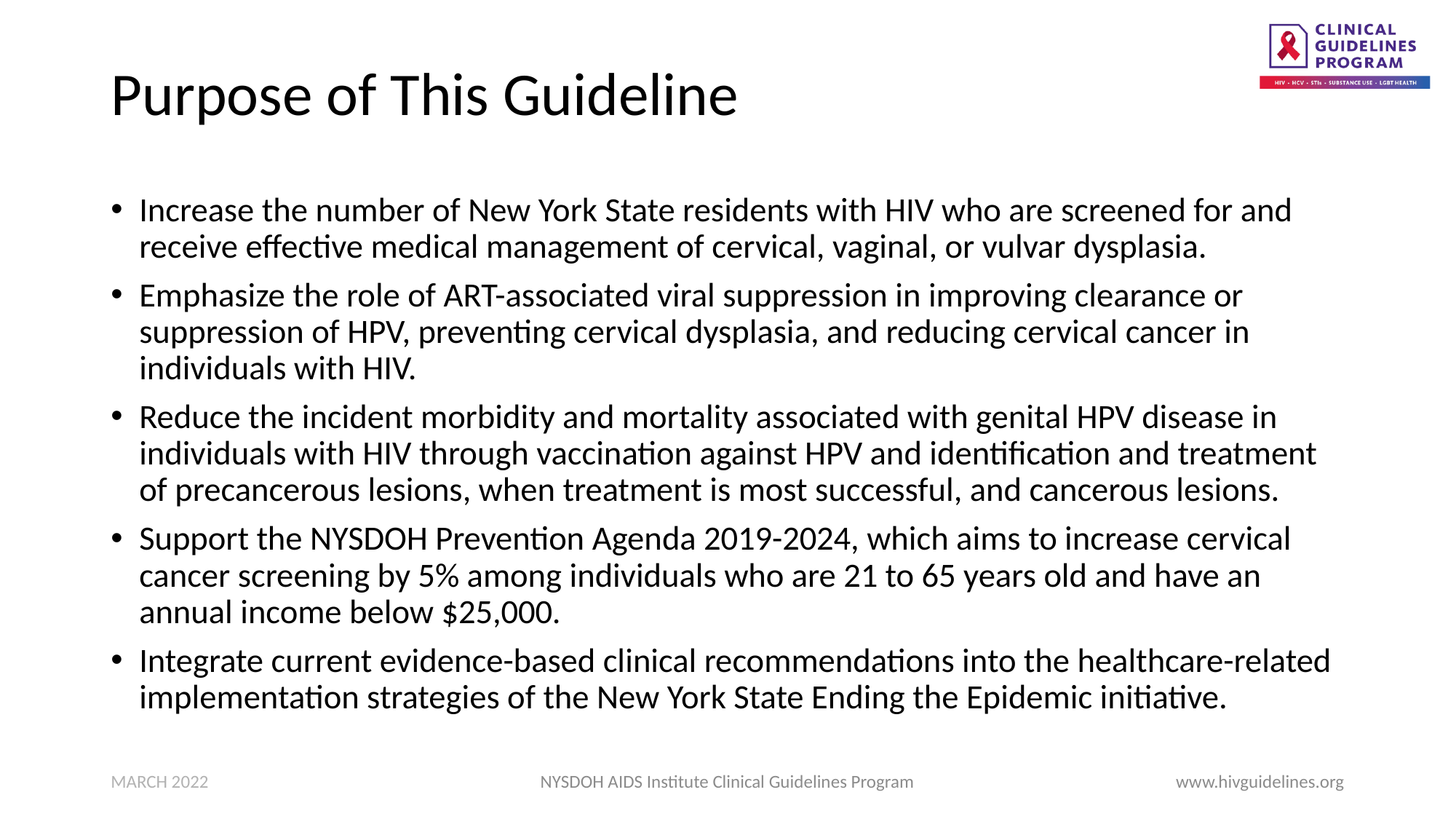

# Purpose of This Guideline
Increase the number of New York State residents with HIV who are screened for and receive effective medical management of cervical, vaginal, or vulvar dysplasia.
Emphasize the role of ART-associated viral suppression in improving clearance or suppression of HPV, preventing cervical dysplasia, and reducing cervical cancer in individuals with HIV.
Reduce the incident morbidity and mortality associated with genital HPV disease in individuals with HIV through vaccination against HPV and identification and treatment of precancerous lesions, when treatment is most successful, and cancerous lesions.
Support the NYSDOH Prevention Agenda 2019-2024, which aims to increase cervical cancer screening by 5% among individuals who are 21 to 65 years old and have an annual income below $25,000.
Integrate current evidence-based clinical recommendations into the healthcare-related implementation strategies of the New York State Ending the Epidemic initiative.
MARCH 2022
NYSDOH AIDS Institute Clinical Guidelines Program
www.hivguidelines.org